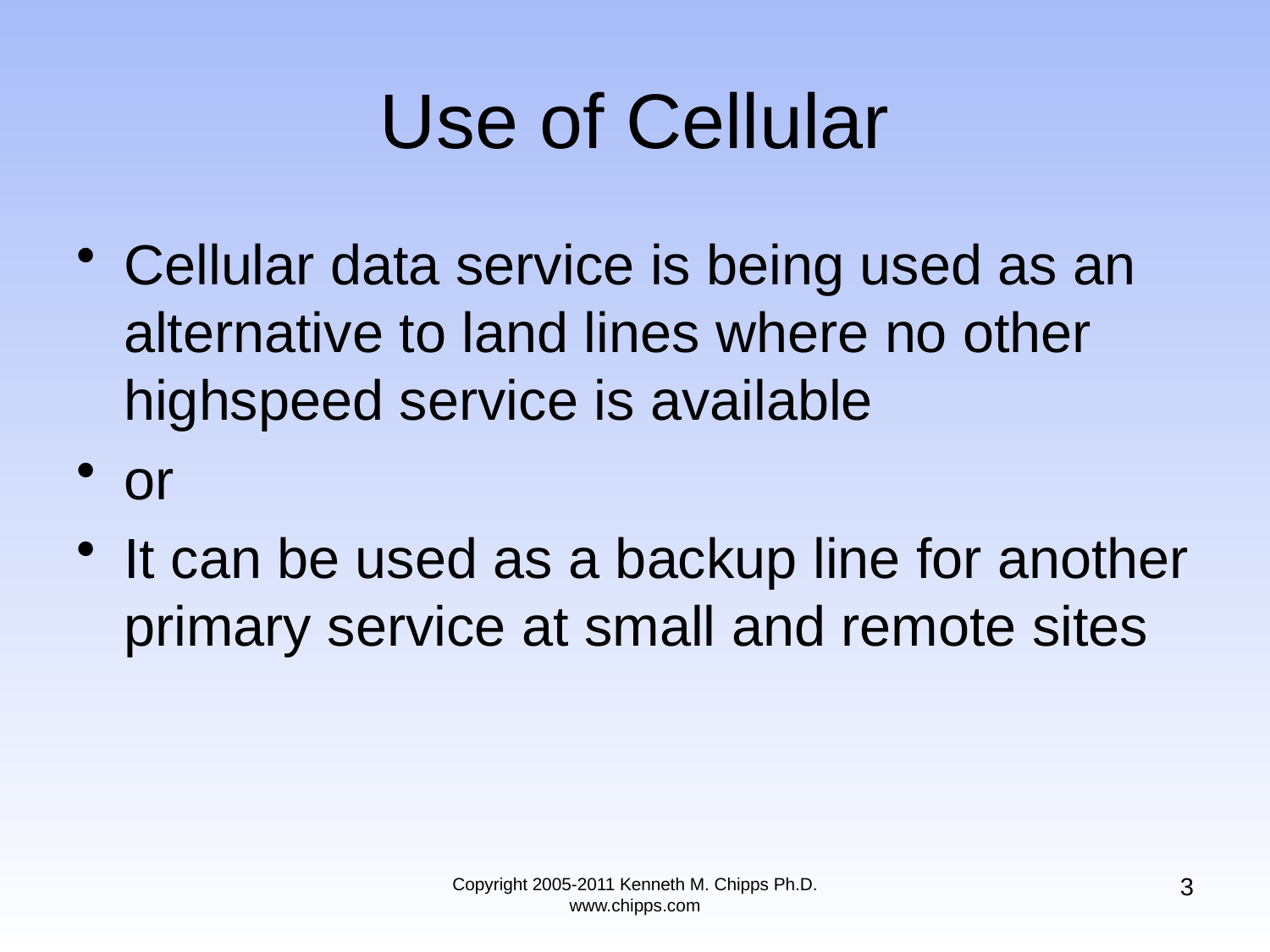

# Use of Cellular
Cellular data service is being used as an alternative to land lines where no other highspeed service is available
or
It can be used as a backup line for another primary service at small and remote sites
3
Copyright 2005-2011 Kenneth M. Chipps Ph.D. www.chipps.com